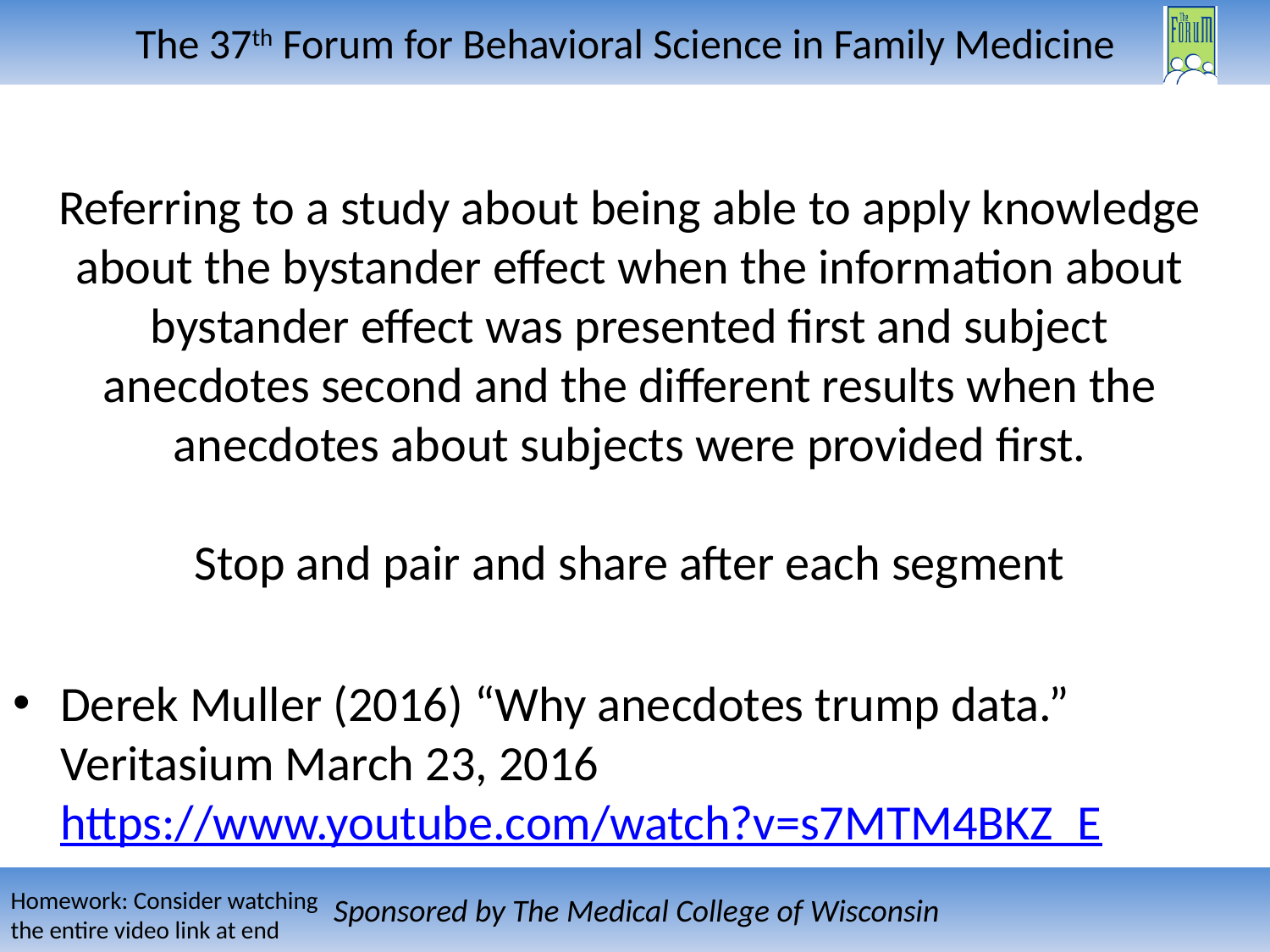

# Referring to a study about being able to apply knowledge about the bystander effect when the information about bystander effect was presented first and subject anecdotes second and the different results when the anecdotes about subjects were provided first. Stop and pair and share after each segment
Derek Muller (2016) “Why anecdotes trump data.” Veritasium March 23, 2016 https://www.youtube.com/watch?v=s7MTM4BKZ_E

Homework: Consider watching the entire video link at end